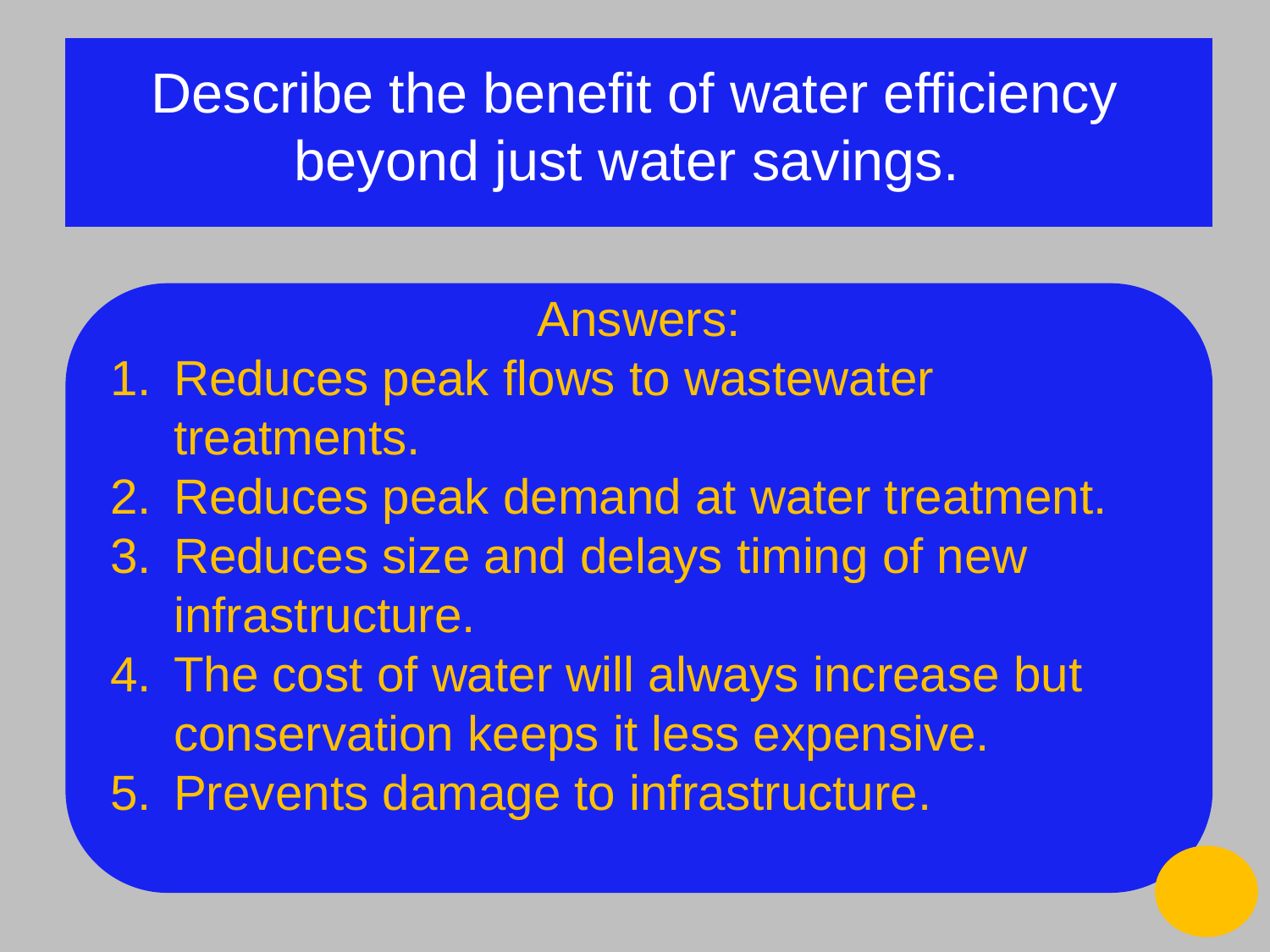

Describe the benefit of water efficiency beyond just water savings.
Answers:
Reduces peak flows to wastewater treatments.
Reduces peak demand at water treatment.
Reduces size and delays timing of new infrastructure.
The cost of water will always increase but conservation keeps it less expensive.
Prevents damage to infrastructure.